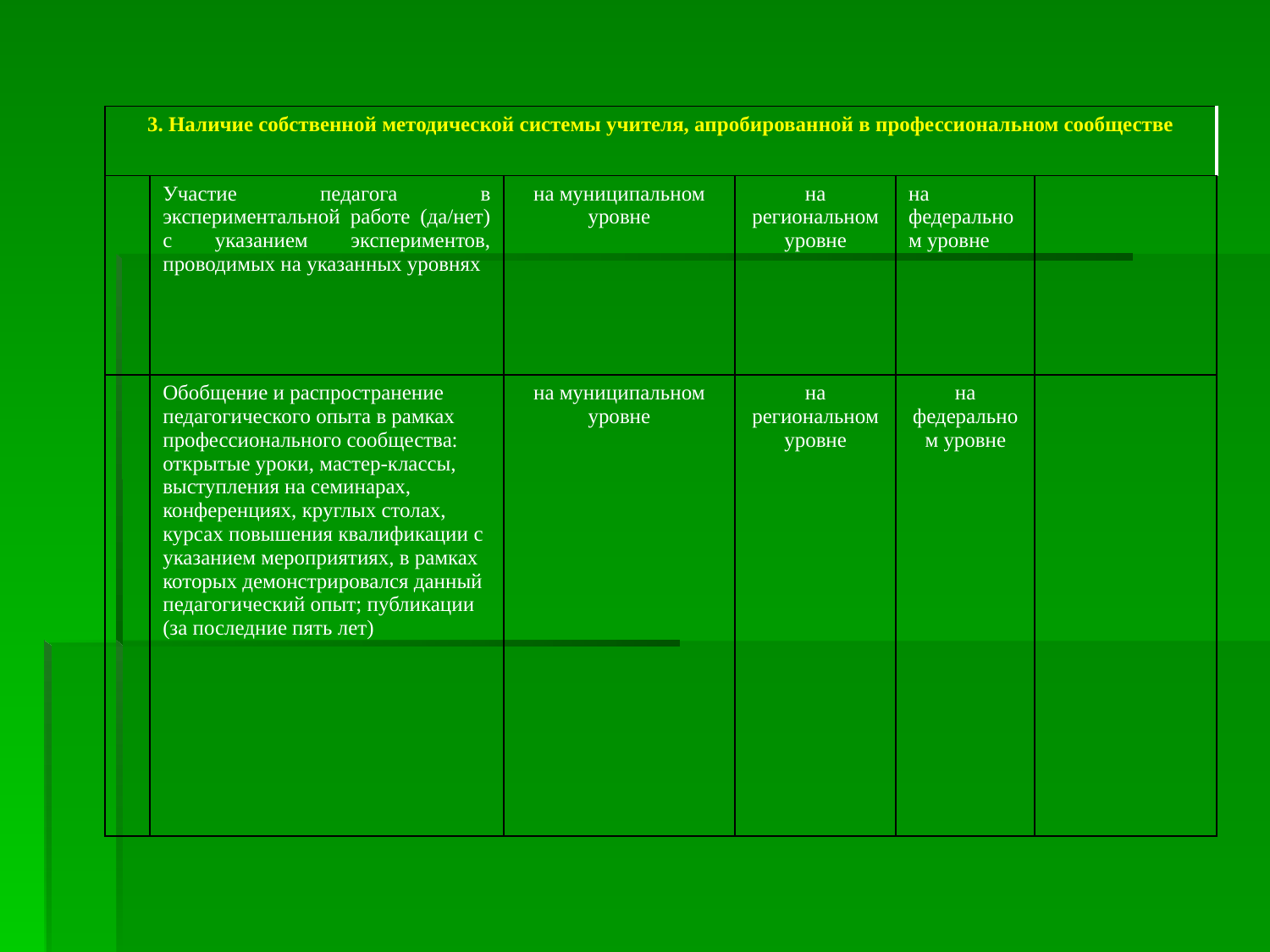

| 3. Наличие собственной методической системы учителя, апробированной в профессиональном сообществе |  |  |  |  |  |
| --- | --- | --- | --- | --- | --- |
|  | Участие педагога в экспериментальной работе (да/нет) с указанием экспериментов, проводимых на указанных уровнях | на муниципальном уровне | на региональном уровне | на федеральном уровне |  |
|  | Обобщение и распространение педагогического опыта в рамках профессионального сообщества: открытые уроки, мастер-классы, выступления на семинарах, конференциях, круглых столах, курсах повышения квалификации с указанием мероприятиях, в рамках которых демонстрировался данный педагогический опыт; публикации (за последние пять лет) | на муниципальном уровне | на региональном уровне | на федеральном уровне |  |